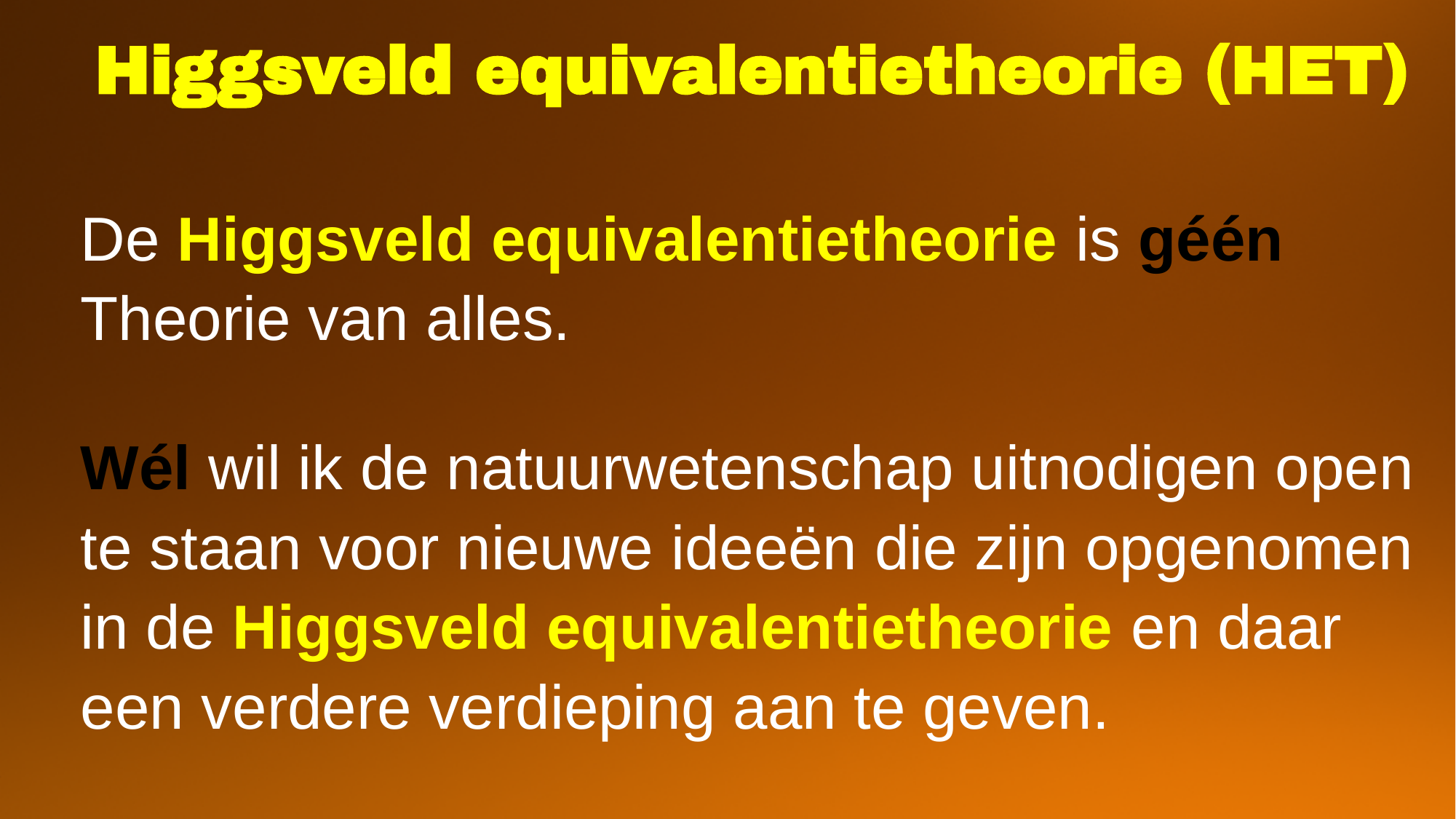

Higgsveld equivalentietheorie (HET)
De Higgsveld equivalentietheorie is géén Theorie van alles.

Wél wil ik de natuurwetenschap uitnodigen open te staan voor nieuwe ideeën die zijn opgenomen in de Higgsveld equivalentietheorie en daar een verdere verdieping aan te geven.